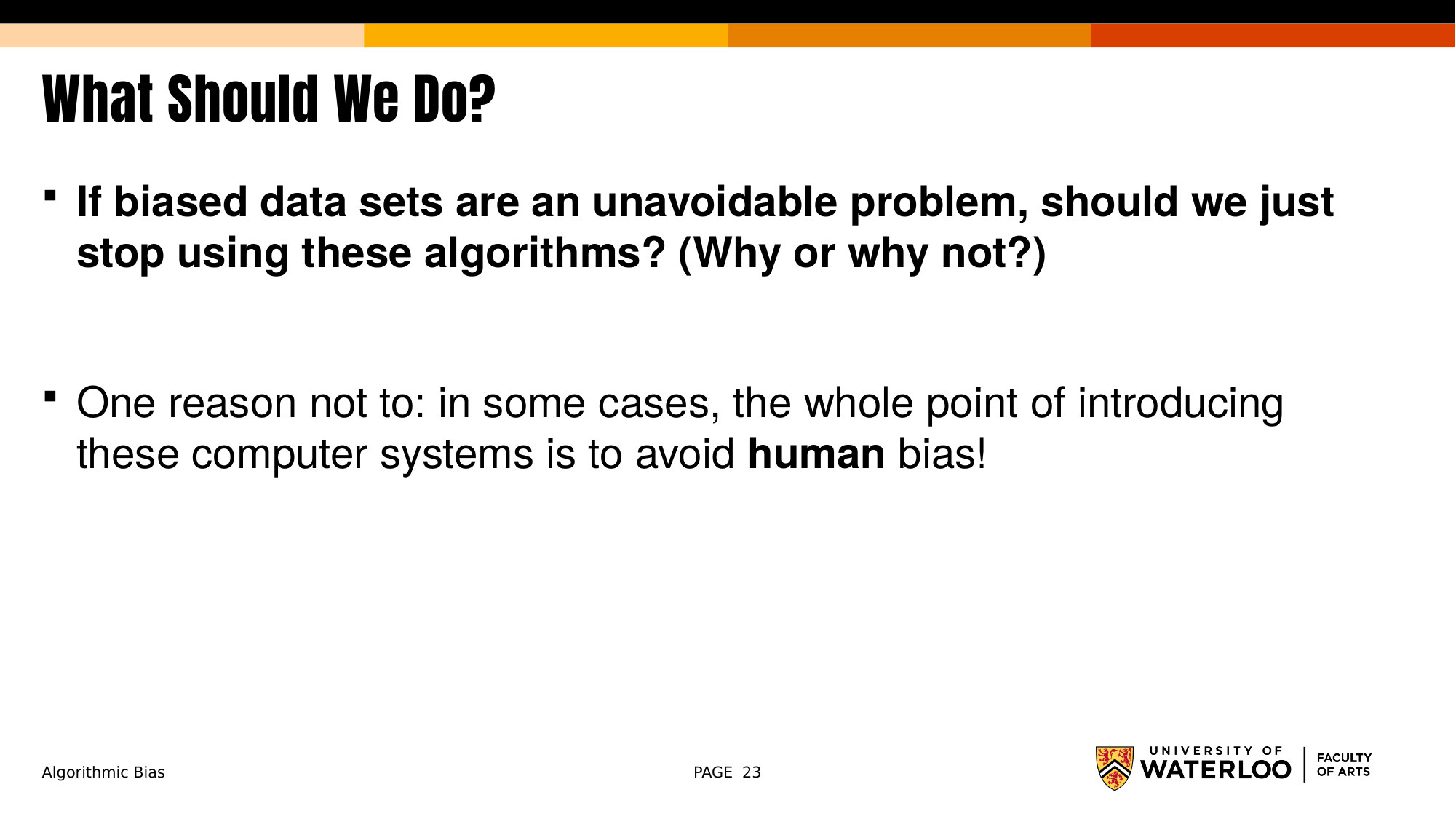

# What Should We Do?
If biased data sets are an unavoidable problem, should we just stop using these algorithms? (Why or why not?)

One reason not to: in some cases, the whole point of introducing these computer systems is to avoid human bias!

Algorithmic Bias
PAGE  23